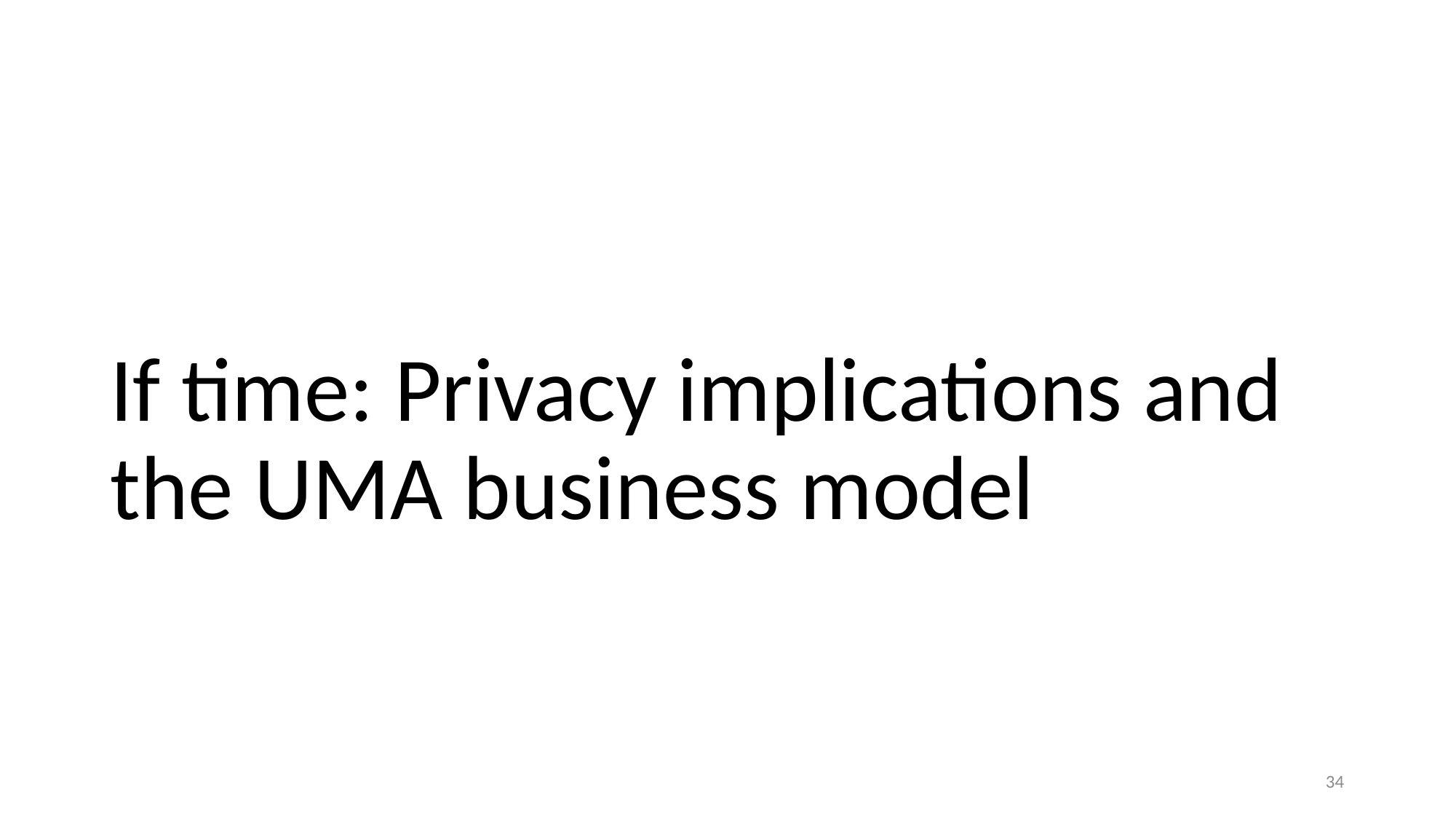

# If time: Privacy implications and the UMA business model

34